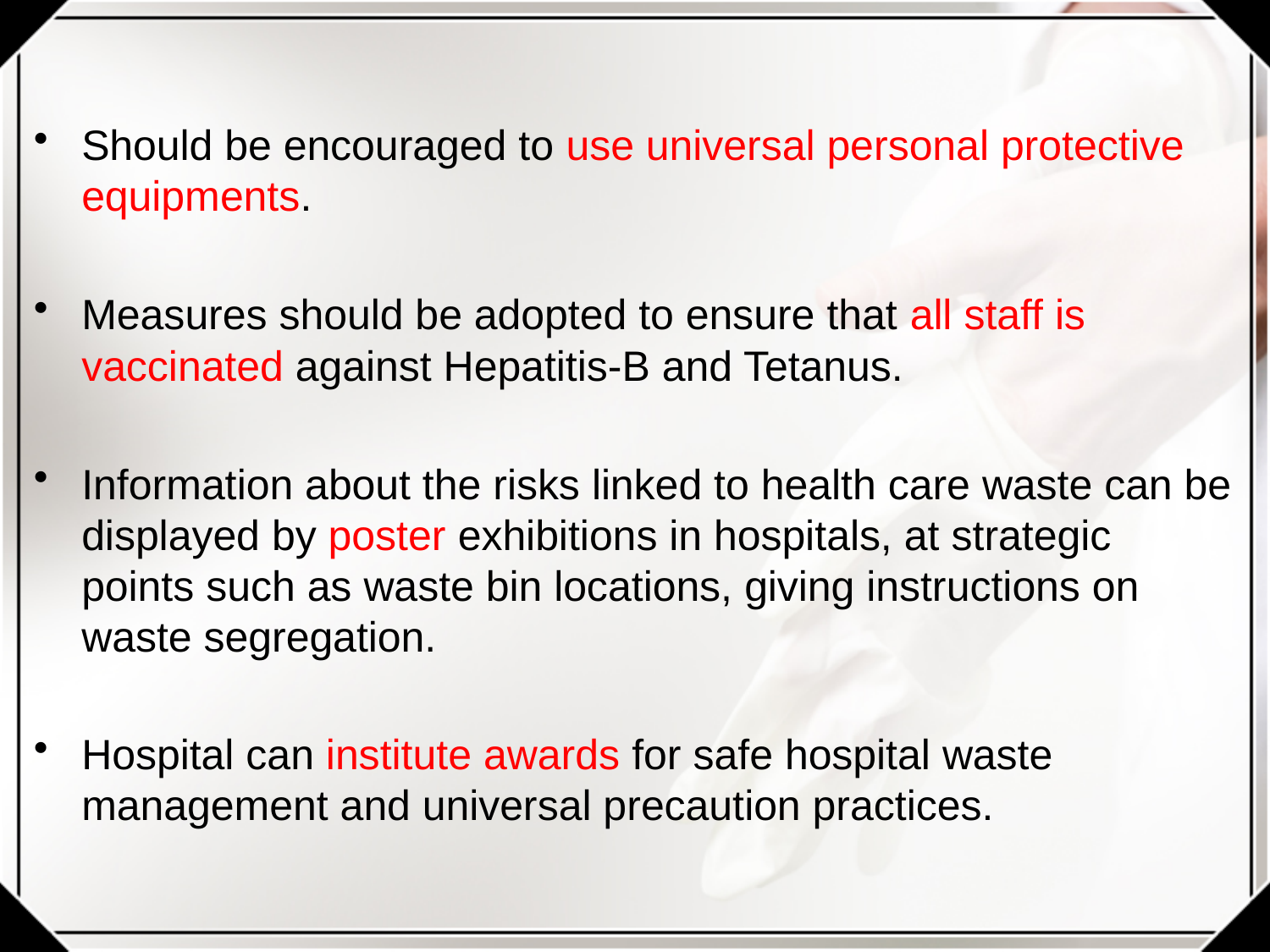

Should be encouraged to use universal personal protective equipments.

Measures should be adopted to ensure that all staff is vaccinated against Hepatitis-B and Tetanus.

Information about the risks linked to health care waste can be displayed by poster exhibitions in hospitals, at strategic points such as waste bin locations, giving instructions on waste segregation.

Hospital can institute awards for safe hospital waste management and universal precaution practices.